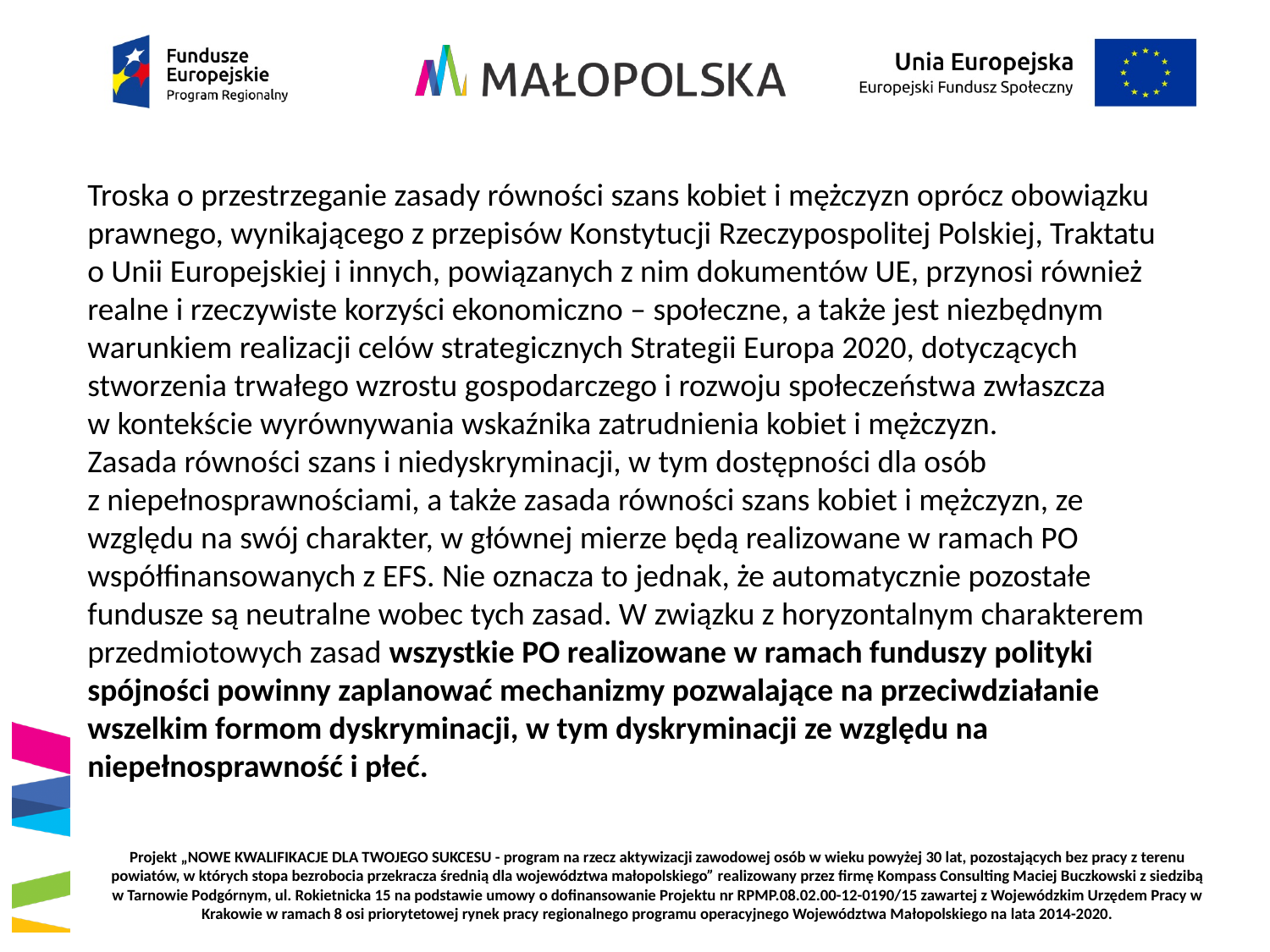

Troska o przestrzeganie zasady równości szans kobiet i mężczyzn oprócz obowiązku
prawnego, wynikającego z przepisów Konstytucji Rzeczypospolitej Polskiej, Traktatu
o Unii Europejskiej i innych, powiązanych z nim dokumentów UE, przynosi również
realne i rzeczywiste korzyści ekonomiczno – społeczne, a także jest niezbędnym
warunkiem realizacji celów strategicznych Strategii Europa 2020, dotyczących
stworzenia trwałego wzrostu gospodarczego i rozwoju społeczeństwa zwłaszcza
w kontekście wyrównywania wskaźnika zatrudnienia kobiet i mężczyzn.
Zasada równości szans i niedyskryminacji, w tym dostępności dla osób
z niepełnosprawnościami, a także zasada równości szans kobiet i mężczyzn, ze
względu na swój charakter, w głównej mierze będą realizowane w ramach PO
współfinansowanych z EFS. Nie oznacza to jednak, że automatycznie pozostałe
fundusze są neutralne wobec tych zasad. W związku z horyzontalnym charakterem
przedmiotowych zasad wszystkie PO realizowane w ramach funduszy polityki
spójności powinny zaplanować mechanizmy pozwalające na przeciwdziałanie
wszelkim formom dyskryminacji, w tym dyskryminacji ze względu na
niepełnosprawność i płeć.